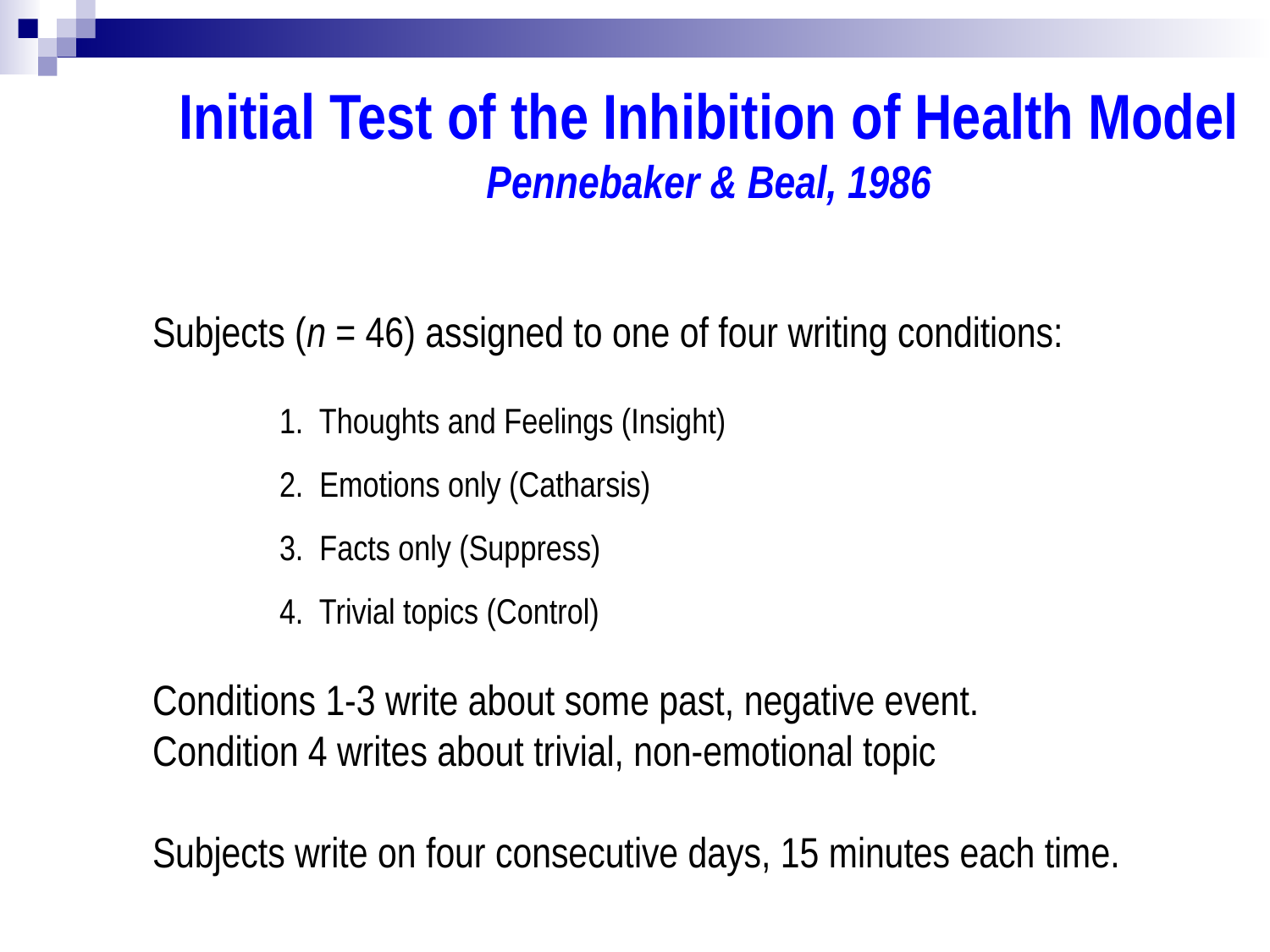

Initial Test of the Inhibition of Health Model
Pennebaker & Beal, 1986

Subjects (n = 46) assigned to one of four writing conditions:

	1.  Thoughts and Feelings (Insight)

	2.  Emotions only (Catharsis)

	3.  Facts only (Suppress)

	4.  Trivial topics (Control)

Conditions 1-3 write about some past, negative event.
Condition 4 writes about trivial, non-emotional topic

Subjects write on four consecutive days, 15 minutes each time.